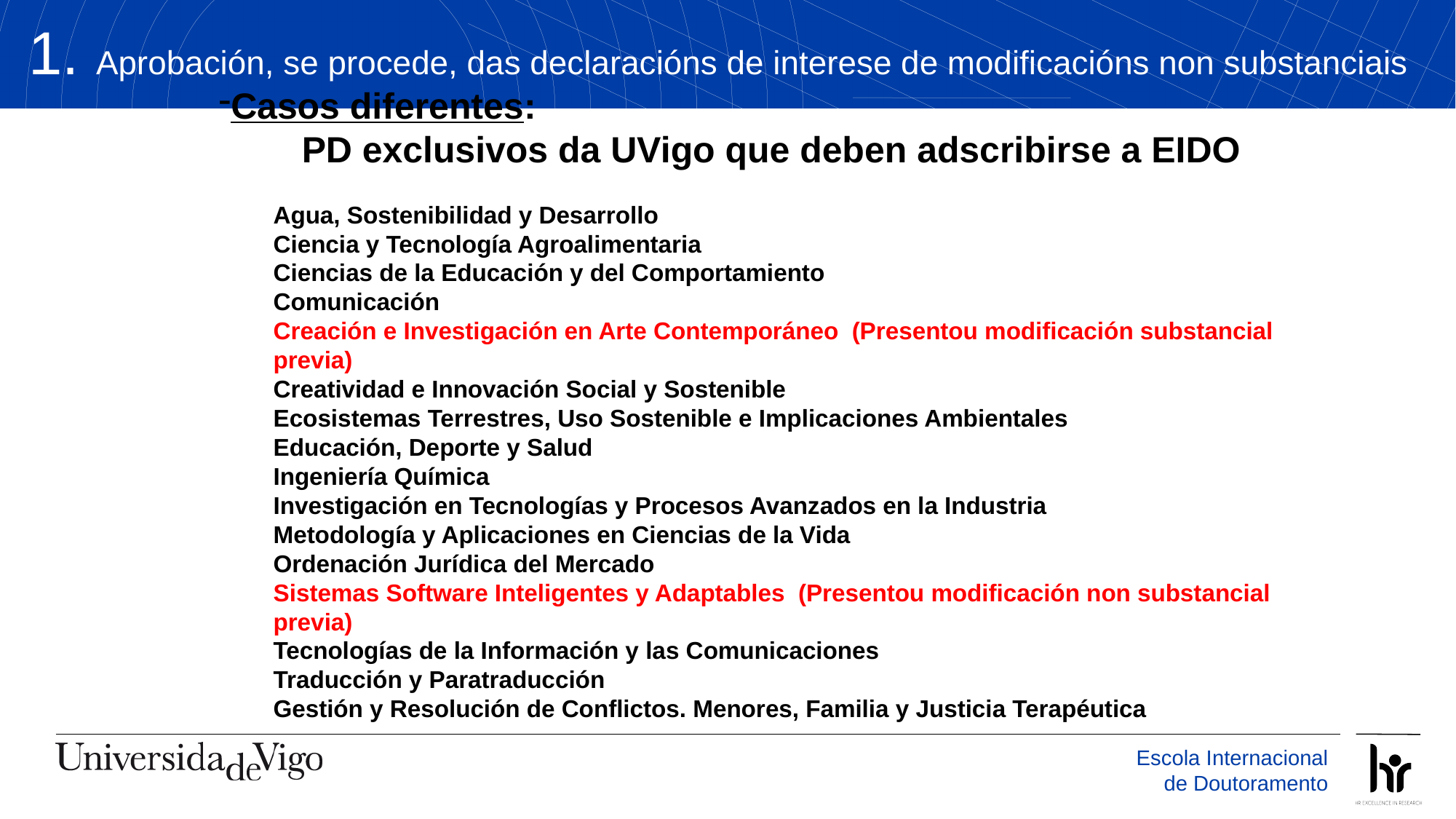

1. Aprobación, se procede, das declaracións de interese de modificacións non substanciais
Casos diferentes:
    PD exclusivos da UVigo que deben adscribirse a EIDO

Agua, Sostenibilidad y Desarrollo
Ciencia y Tecnología Agroalimentaria
Ciencias de la Educación y del Comportamiento
Comunicación
Creación e Investigación en Arte Contemporáneo  (Presentou modificación substancial previa)
Creatividad e Innovación Social y Sostenible
Ecosistemas Terrestres, Uso Sostenible e Implicaciones Ambientales
Educación, Deporte y Salud
Ingeniería Química
Investigación en Tecnologías y Procesos Avanzados en la Industria
Metodología y Aplicaciones en Ciencias de la Vida
Ordenación Jurídica del Mercado
Sistemas Software Inteligentes y Adaptables  (Presentou modificación non substancial previa)
Tecnologías de la Información y las Comunicaciones
Traducción y Paratraducción
Gestión y Resolución de Conflictos. Menores, Familia y Justicia Terapéutica